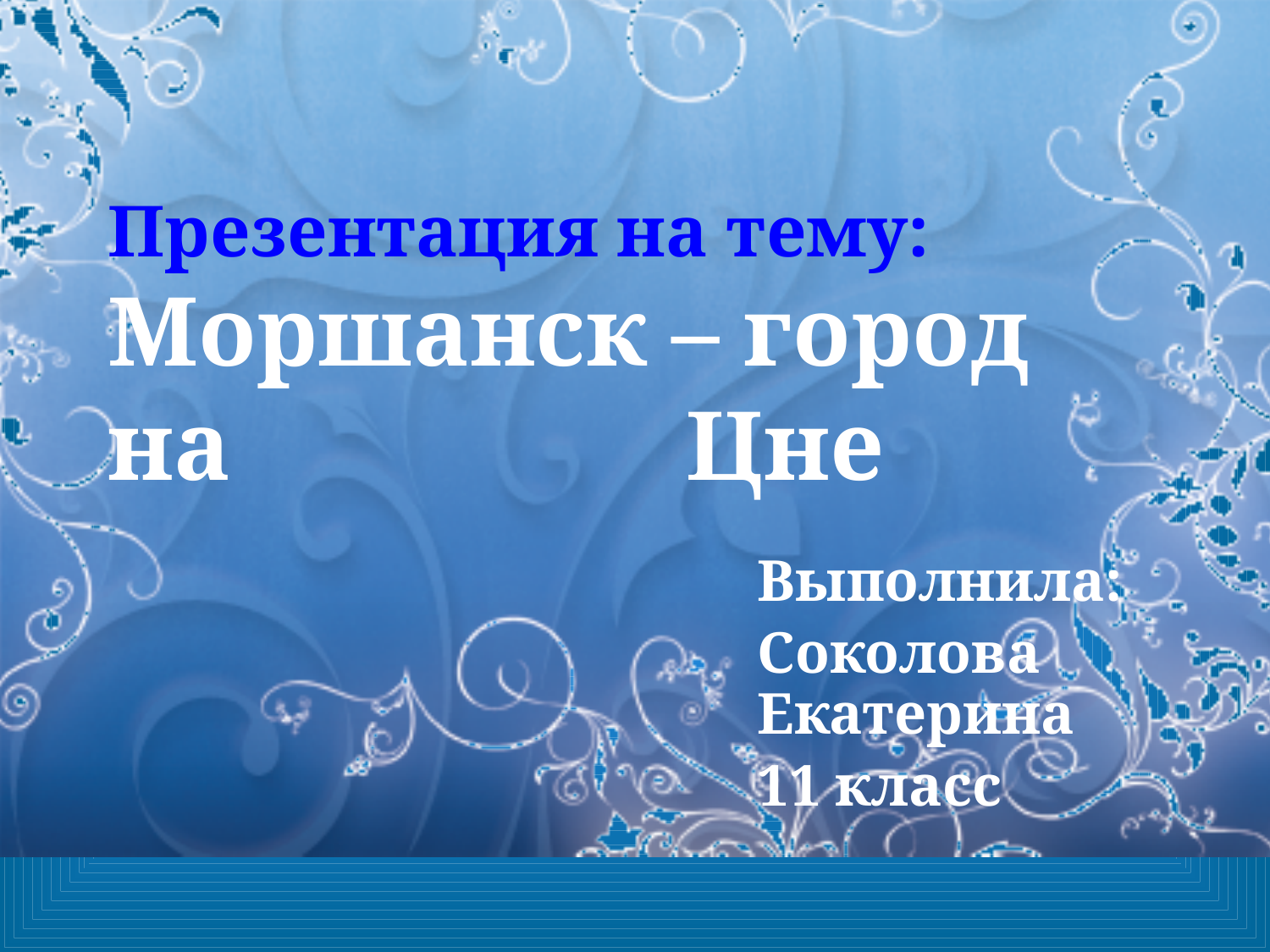

Презентация на тему:
Моршанск – город на   		        Цне
Выполнила:
Соколова Екатерина
11 класс